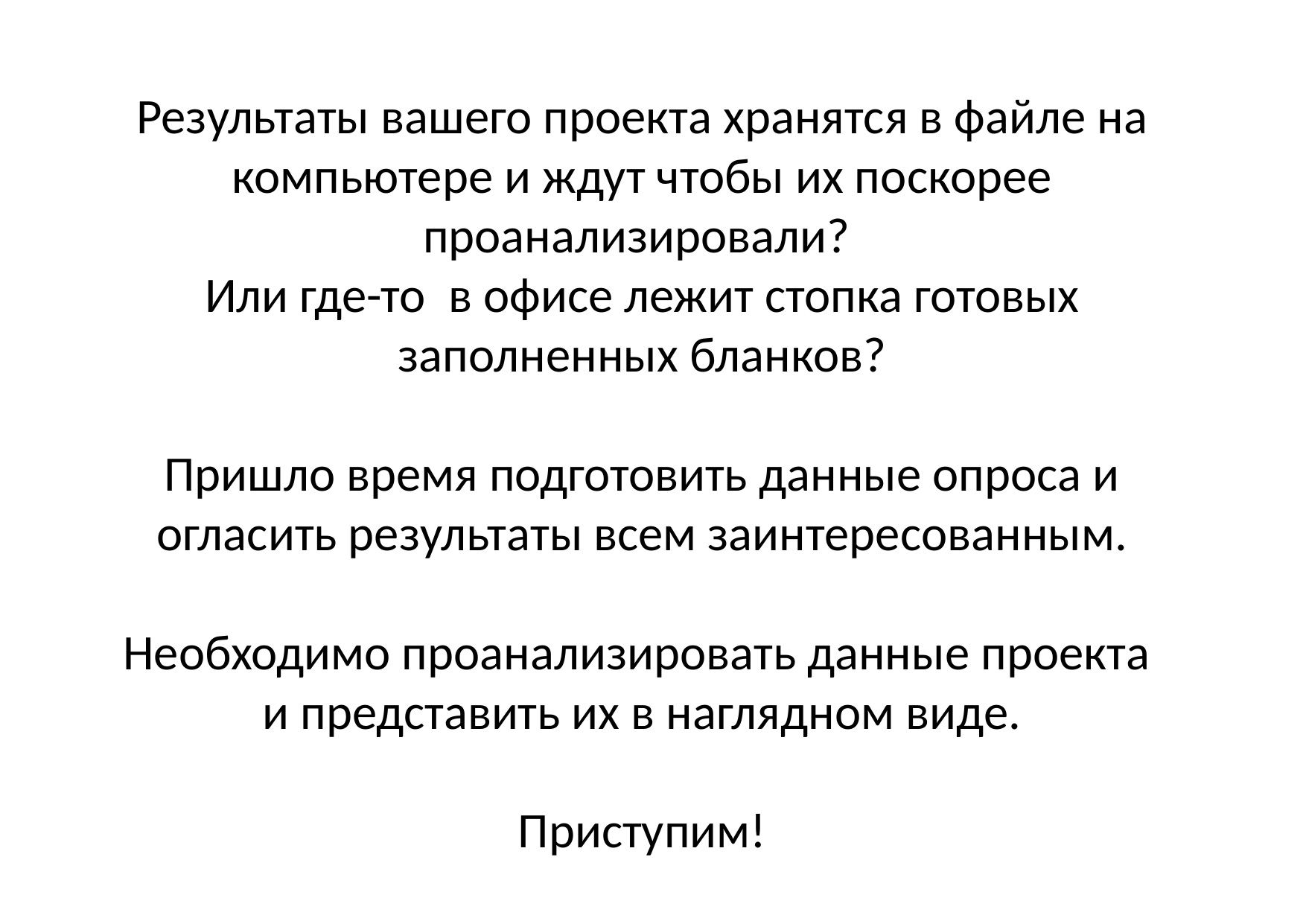

Результаты вашего проекта хранятся в файле на компьютере и ждут чтобы их поскорее проанализировали?
Или где-то  в офисе лежит стопка готовых заполненных бланков?

Пришло время подготовить данные опроса и огласить результаты всем заинтересованным.

Необходимо проанализировать данные проекта
и представить их в наглядном виде.

Приступим!